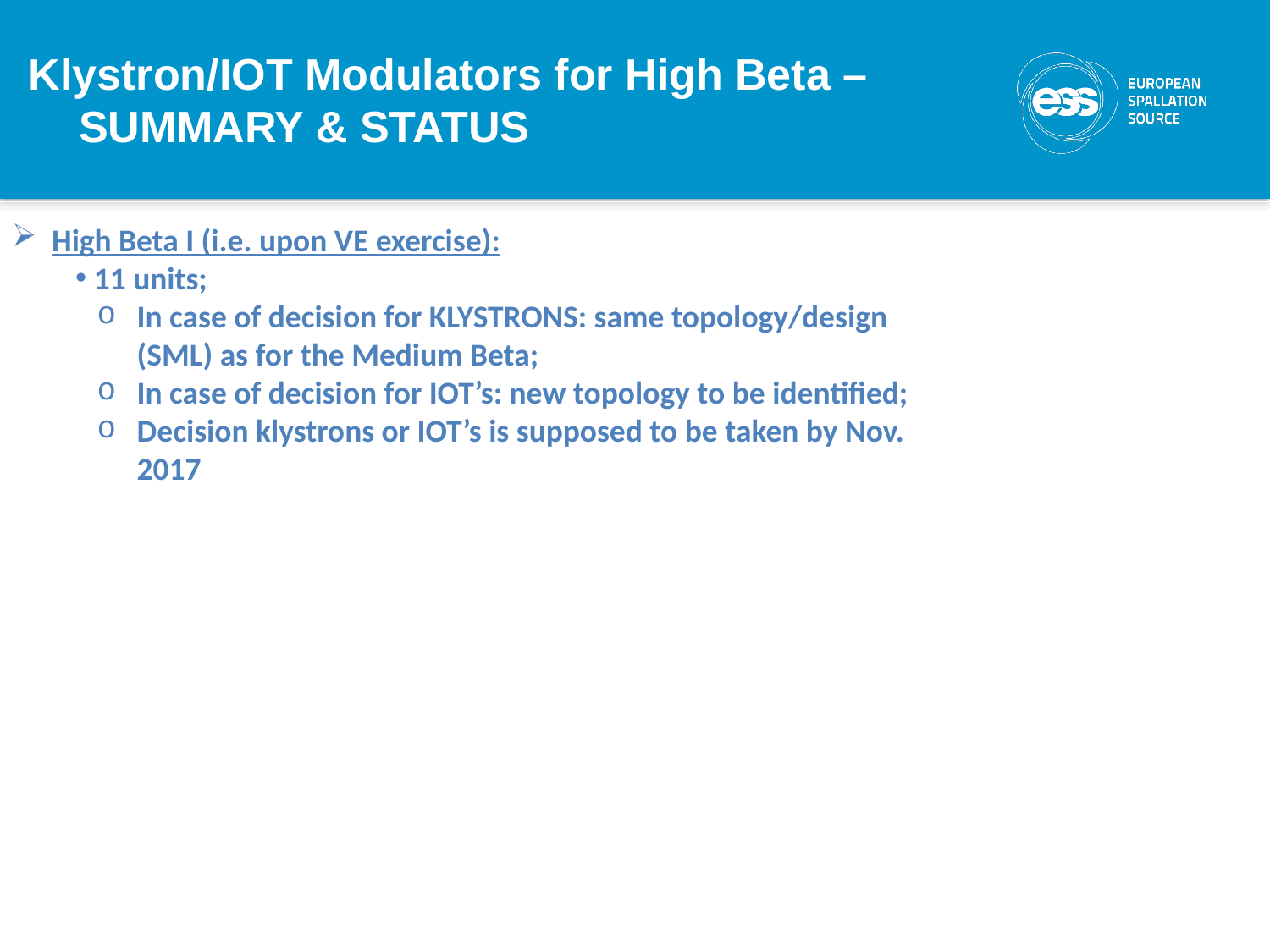

Klystron/IOT Modulators for High Beta – SUMMARY & STATUS

High Beta I (i.e. upon VE exercise):
 11 units;
In case of decision for KLYSTRONS: same topology/design (SML) as for the Medium Beta;
In case of decision for IOT’s: new topology to be identified;
Decision klystrons or IOT’s is supposed to be taken by Nov. 2017